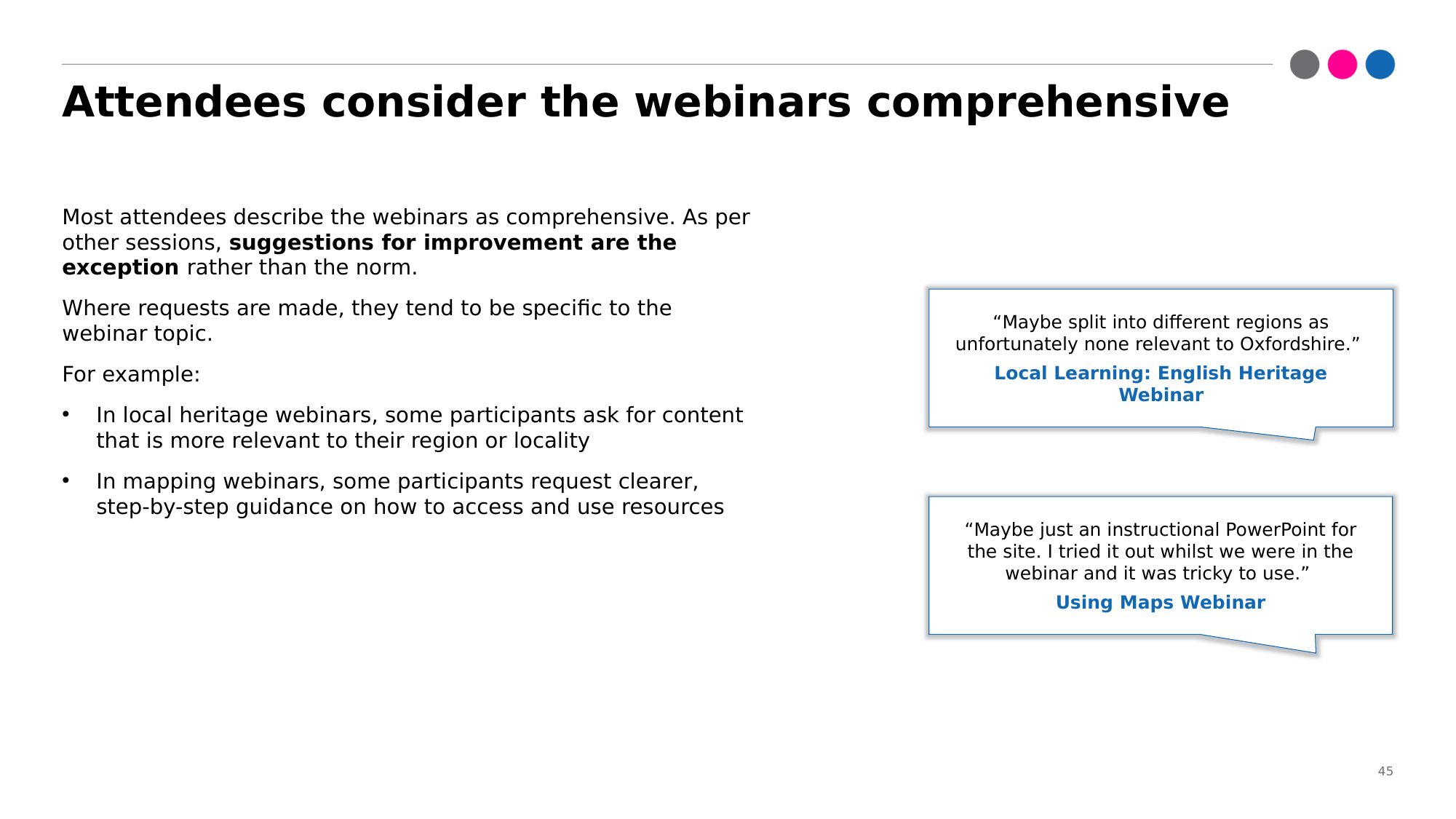

# Attendees consider the webinars comprehensive
Most attendees describe the webinars as comprehensive. As per other sessions, suggestions for improvement are the exception rather than the norm.
Where requests are made, they tend to be specific to the webinar topic.
For example:
In local heritage webinars, some participants ask for content that is more relevant to their region or locality
In mapping webinars, some participants request clearer, step-by-step guidance on how to access and use resources
“Maybe split into different regions as unfortunately none relevant to Oxfordshire.”
Local Learning: English Heritage Webinar
“Maybe just an instructional PowerPoint for the site. I tried it out whilst we were in the webinar and it was tricky to use.”
Using Maps Webinar